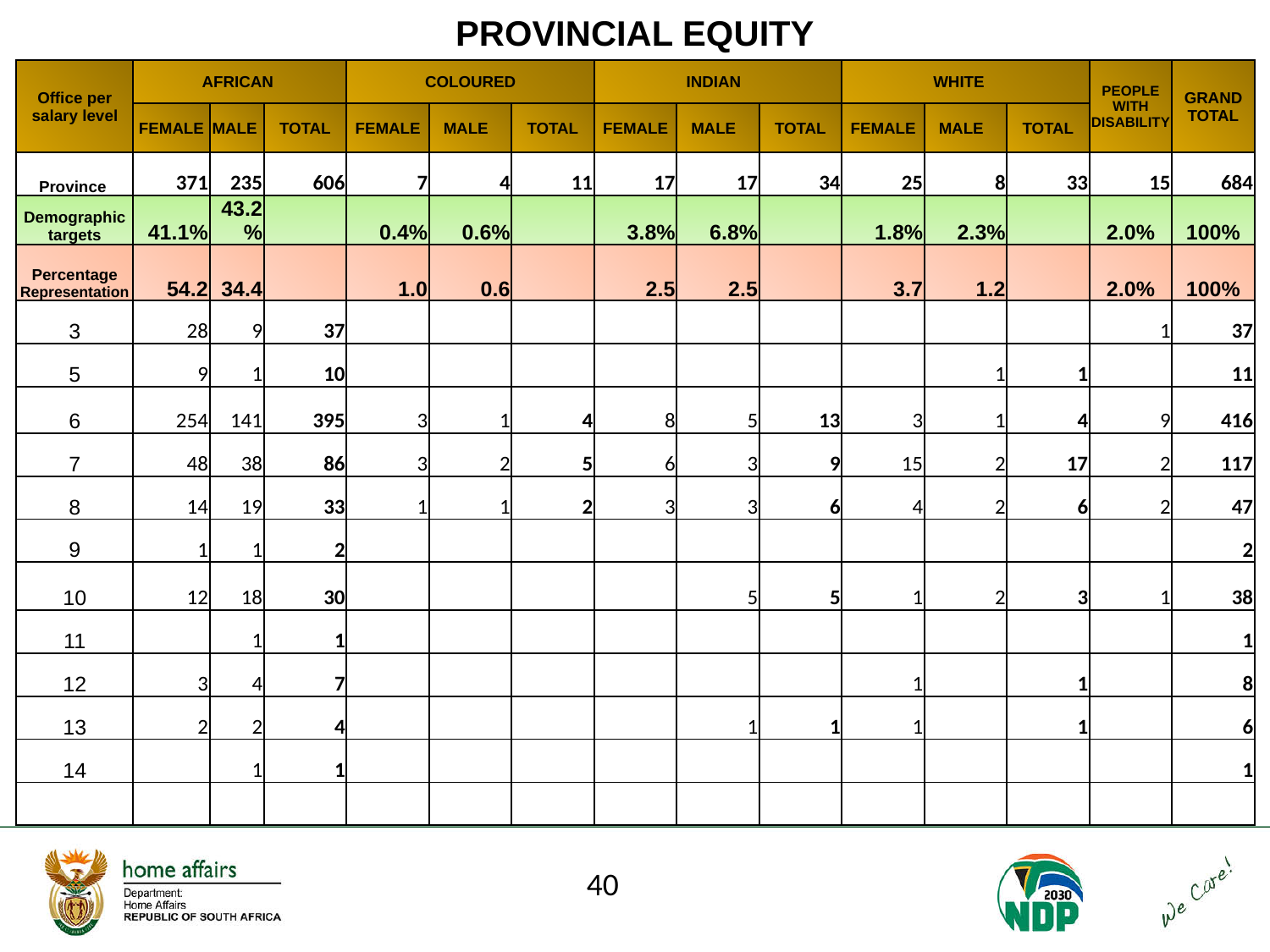

# PROVINCIAL EQUITY
| Office per salary level | AFRICAN |  |  | COLOURED |  |  | INDIAN |  |  | WHITE |  |  | PEOPLE WITH DISABILITY | GRAND TOTAL |
| --- | --- | --- | --- | --- | --- | --- | --- | --- | --- | --- | --- | --- | --- | --- |
|  | FEMALE | MALE | TOTAL | FEMALE | MALE | TOTAL | FEMALE | MALE | TOTAL | FEMALE | MALE | TOTAL |  |  |
| Province | 371 | 235 | 606 | 7 | 4 | 11 | 17 | 17 | 34 | 25 | 8 | 33 | 15 | 684 |
| Demographic targets | 41.1% | 43.2% |  | 0.4% | 0.6% |  | 3.8% | 6.8% |  | 1.8% | 2.3% |  | 2.0% | 100% |
| Percentage Representation | 54.2 | 34.4 |  | 1.0 | 0.6 |  | 2.5 | 2.5 |  | 3.7 | 1.2 |  | 2.0% | 100% |
| 3 | 28 | 9 | 37 |  |  |  |  |  |  |  |  |  | 1 | 37 |
| 5 | 9 | 1 | 10 |  |  |  |  |  |  |  | 1 | 1 |  | 11 |
| 6 | 254 | 141 | 395 | 3 | 1 | 4 | 8 | 5 | 13 | 3 | 1 | 4 | 9 | 416 |
| 7 | 48 | 38 | 86 | 3 | 2 | 5 | 6 | 3 | 9 | 15 | 2 | 17 | 2 | 117 |
| 8 | 14 | 19 | 33 | 1 | 1 | 2 | 3 | 3 | 6 | 4 | 2 | 6 | 2 | 47 |
| 9 | 1 | 1 | 2 |  |  |  |  |  |  |  |  |  |  | 2 |
| 10 | 12 | 18 | 30 |  |  |  |  | 5 | 5 | 1 | 2 | 3 | 1 | 38 |
| 11 |  | 1 | 1 |  |  |  |  |  |  |  |  |  |  | 1 |
| 12 | 3 | 4 | 7 |  |  |  |  |  |  | 1 |  | 1 |  | 8 |
| 13 | 2 | 2 | 4 |  |  |  |  | 1 | 1 | 1 |  | 1 |  | 6 |
| 14 |  | 1 | 1 |  |  |  |  |  |  |  |  |  |  | 1 |
|  |  |  |  |  |  |  |  |  |  |  |  |  |  |  |
40